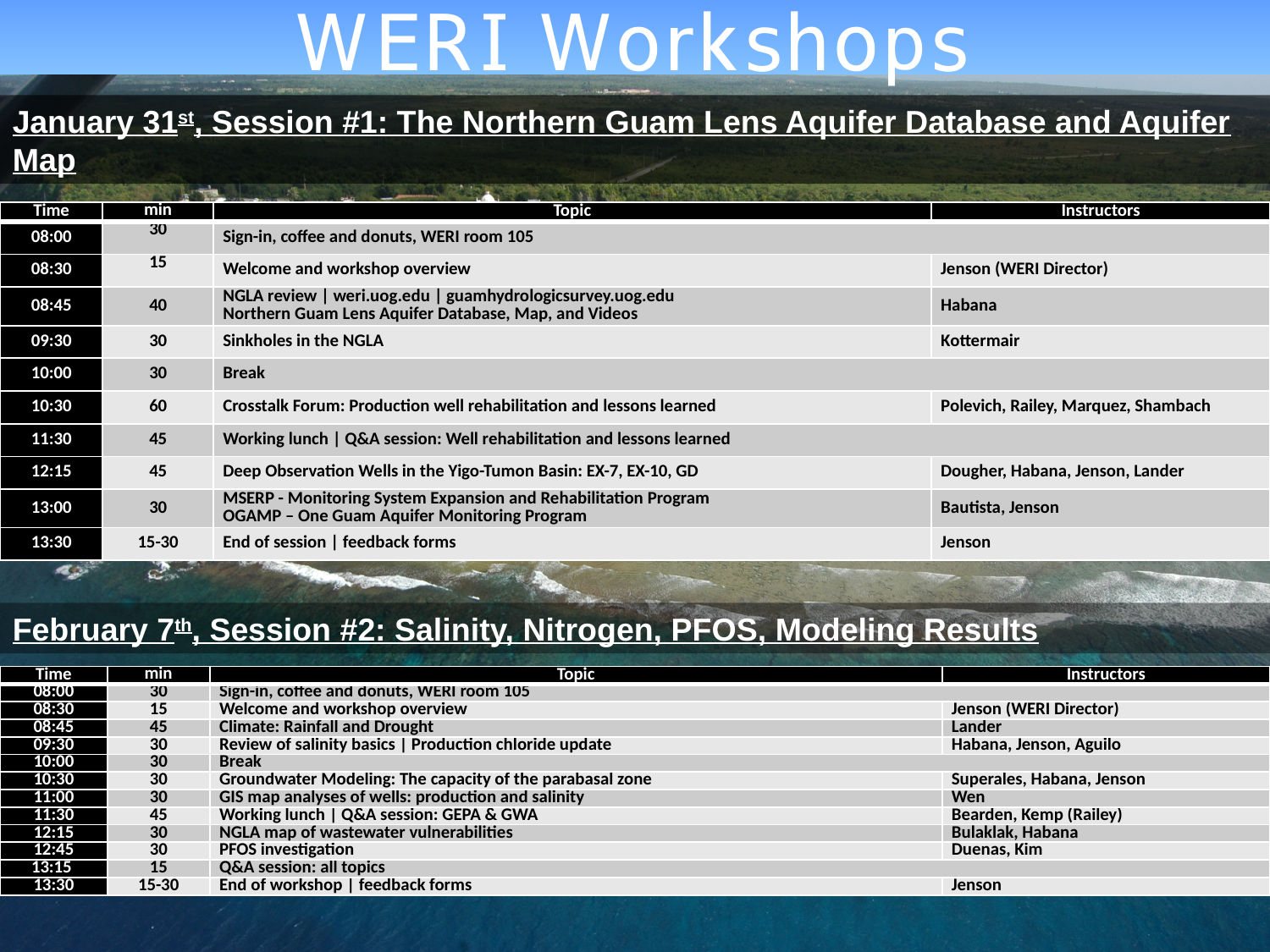

WERI Workshops

January 31st, Session #1: The Northern Guam Lens Aquifer Database and Aquifer Map
| Time | min | Topic | Instructors |
| --- | --- | --- | --- |
| 08:00 | 30 | Sign-in, coffee and donuts, WERI room 105 |  |
| 08:30 | 15 | Welcome and workshop overview | Jenson (WERI Director) |
| 08:45 | 40 | NGLA review | weri.uog.edu | guamhydrologicsurvey.uog.edu Northern Guam Lens Aquifer Database, Map, and Videos | Habana |
| 09:30 | 30 | Sinkholes in the NGLA | Kottermair |
| 10:00 | 30 | Break |  |
| 10:30 | 60 | Crosstalk Forum: Production well rehabilitation and lessons learned | Polevich, Railey, Marquez, Shambach |
| 11:30 | 45 | Working lunch | Q&A session: Well rehabilitation and lessons learned |  |
| 12:15 | 45 | Deep Observation Wells in the Yigo-Tumon Basin: EX-7, EX-10, GD | Dougher, Habana, Jenson, Lander |
| 13:00 | 30 | MSERP - Monitoring System Expansion and Rehabilitation Program OGAMP – One Guam Aquifer Monitoring Program | Bautista, Jenson |
| 13:30 | 15-30 | End of session | feedback forms | Jenson |
February 7th, Session #2: Salinity, Nitrogen, PFOS, Modeling Results
| Time | min | Topic | Instructors |
| --- | --- | --- | --- |
| 08:00 | 30 | Sign-in, coffee and donuts, WERI room 105 |  |
| 08:30 | 15 | Welcome and workshop overview | Jenson (WERI Director) |
| 08:45 | 45 | Climate: Rainfall and Drought | Lander |
| 09:30 | 30 | Review of salinity basics | Production chloride update | Habana, Jenson, Aguilo |
| 10:00 | 30 | Break |  |
| 10:30 | 30 | Groundwater Modeling: The capacity of the parabasal zone | Superales, Habana, Jenson |
| 11:00 | 30 | GIS map analyses of wells: production and salinity | Wen |
| 11:30 | 45 | Working lunch | Q&A session: GEPA & GWA | Bearden, Kemp (Railey) |
| 12:15 | 30 | NGLA map of wastewater vulnerabilities | Bulaklak, Habana |
| 12:45 | 30 | PFOS investigation | Duenas, Kim |
| 13:15 | 15 | Q&A session: all topics |  |
| 13:30 | 15-30 | End of workshop | feedback forms | Jenson |